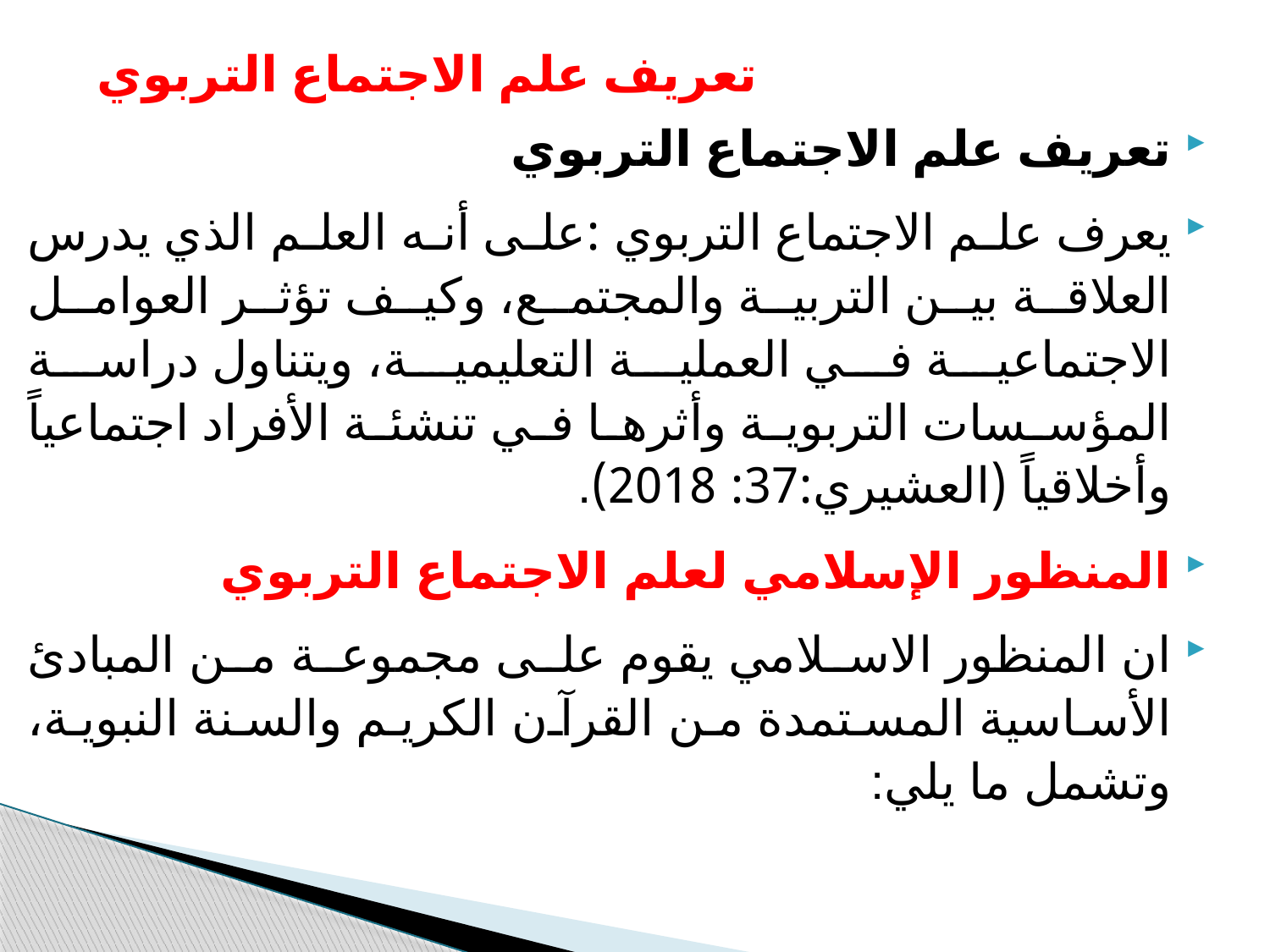

# تعريف علم الاجتماع التربوي
تعريف علم الاجتماع التربوي
يعرف علم الاجتماع التربوي :على أنه العلم الذي يدرس العلاقة بين التربية والمجتمع، وكيف تؤثر العوامل الاجتماعية في العملية التعليمية، ويتناول دراسة المؤسسات التربوية وأثرها في تنشئة الأفراد اجتماعياً وأخلاقياً (العشيري:37: 2018).
المنظور الإسلامي لعلم الاجتماع التربوي
ان المنظور الاسلامي يقوم على مجموعة من المبادئ الأساسية المستمدة من القرآن الكريم والسنة النبوية، وتشمل ما يلي: